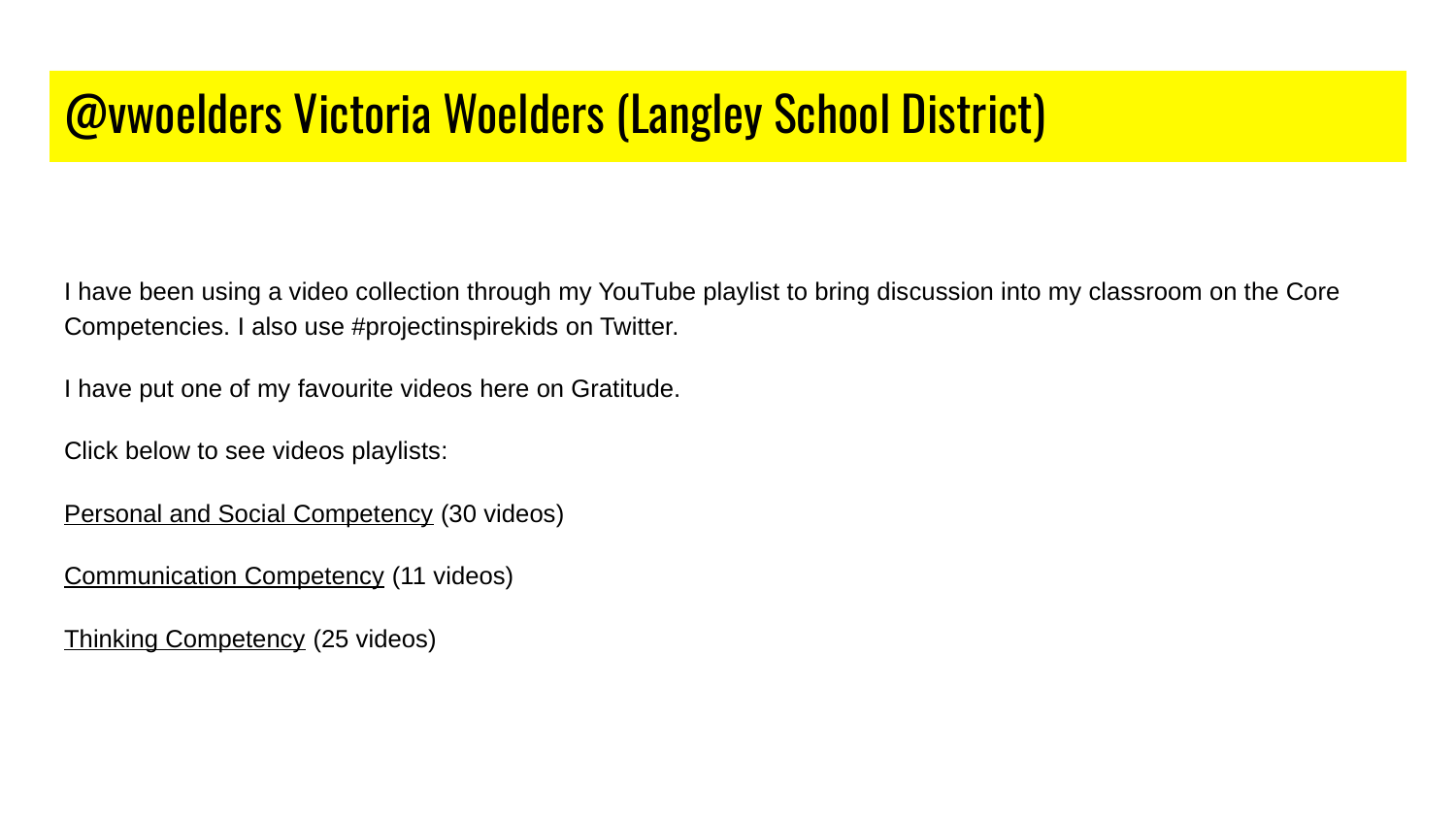

# @vwoelders Victoria Woelders (Langley School District)

I have been using a video collection through my YouTube playlist to bring discussion into my classroom on the Core Competencies. I also use #projectinspirekids on Twitter.
I have put one of my favourite videos here on Gratitude.
Click below to see videos playlists:
Personal and Social Competency (30 videos)
Communication Competency (11 videos)
Thinking Competency (25 videos)